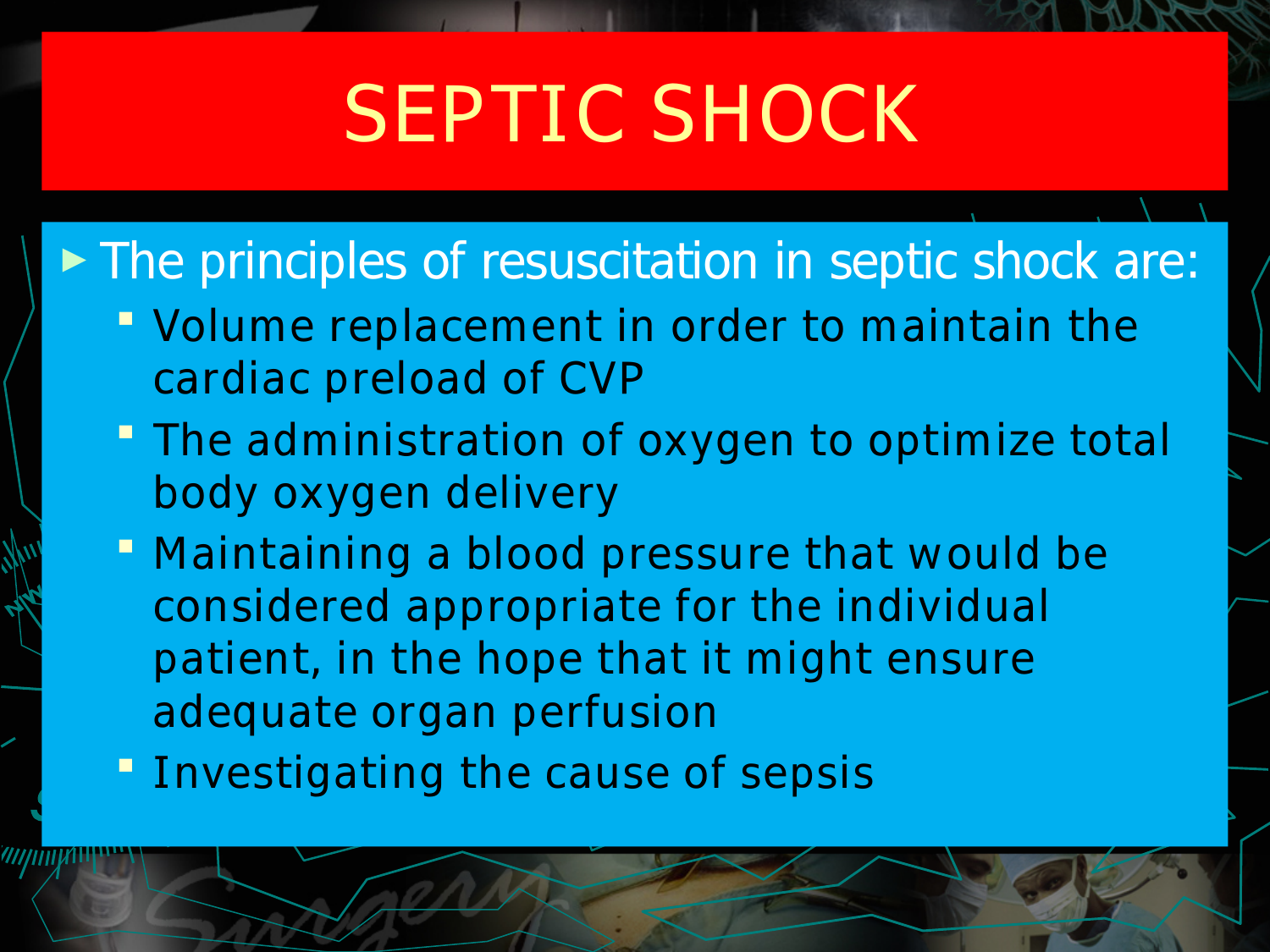

# SEPTIC SHOCK
The principles of resuscitation in septic shock are:
Volume replacement in order to maintain the cardiac preload of CVP
The administration of oxygen to optimize total body oxygen delivery
Maintaining a blood pressure that would be considered appropriate for the individual patient, in the hope that it might ensure adequate organ perfusion
Investigating the cause of sepsis